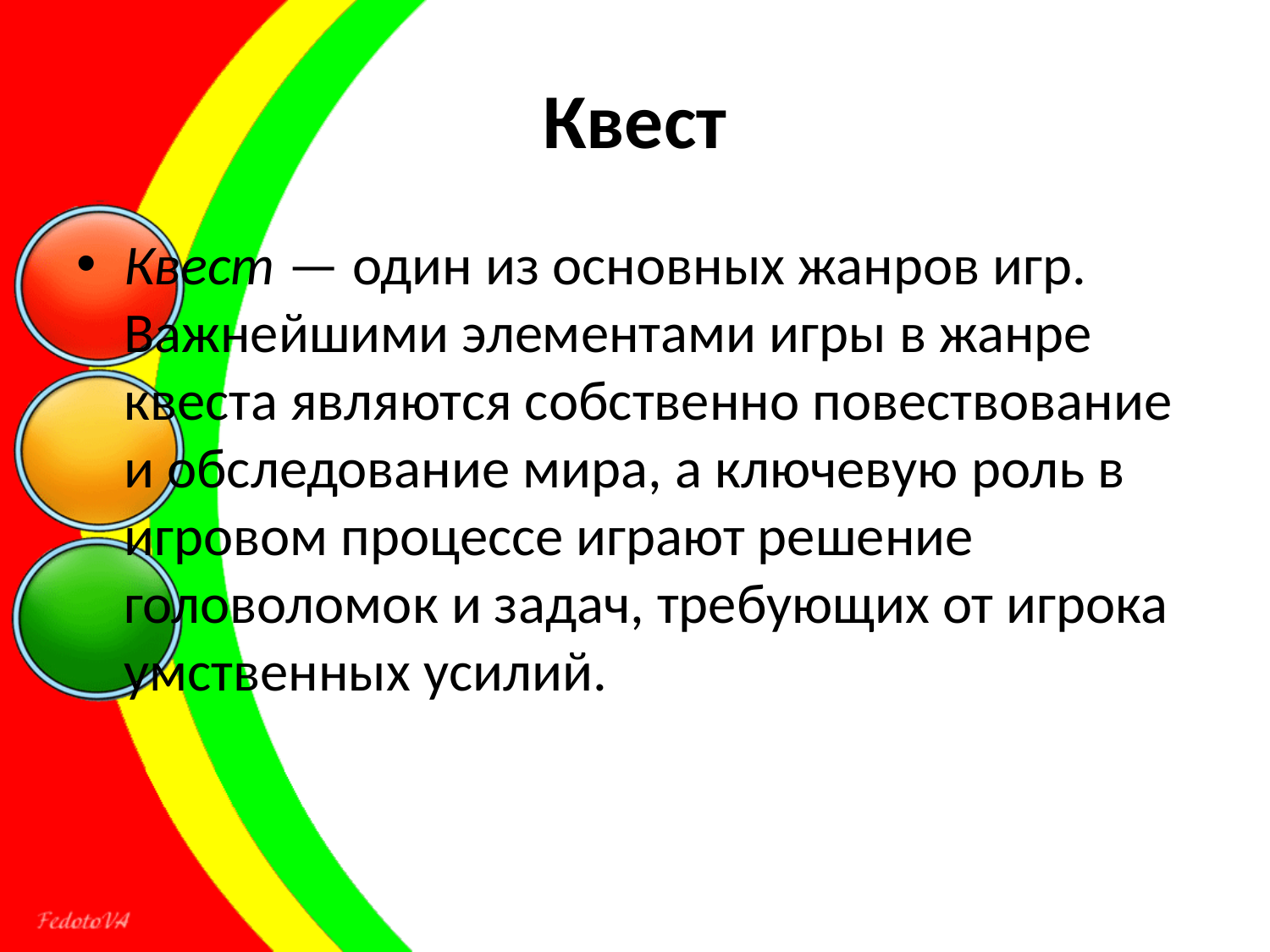

# Квест
Квест — один из основных жанров игр. Важнейшими элементами игры в жанре квеста являются собственно повествование и обследование мира, а ключевую роль в игровом процессе играют решение головоломок и задач, требующих от игрока умственных усилий.